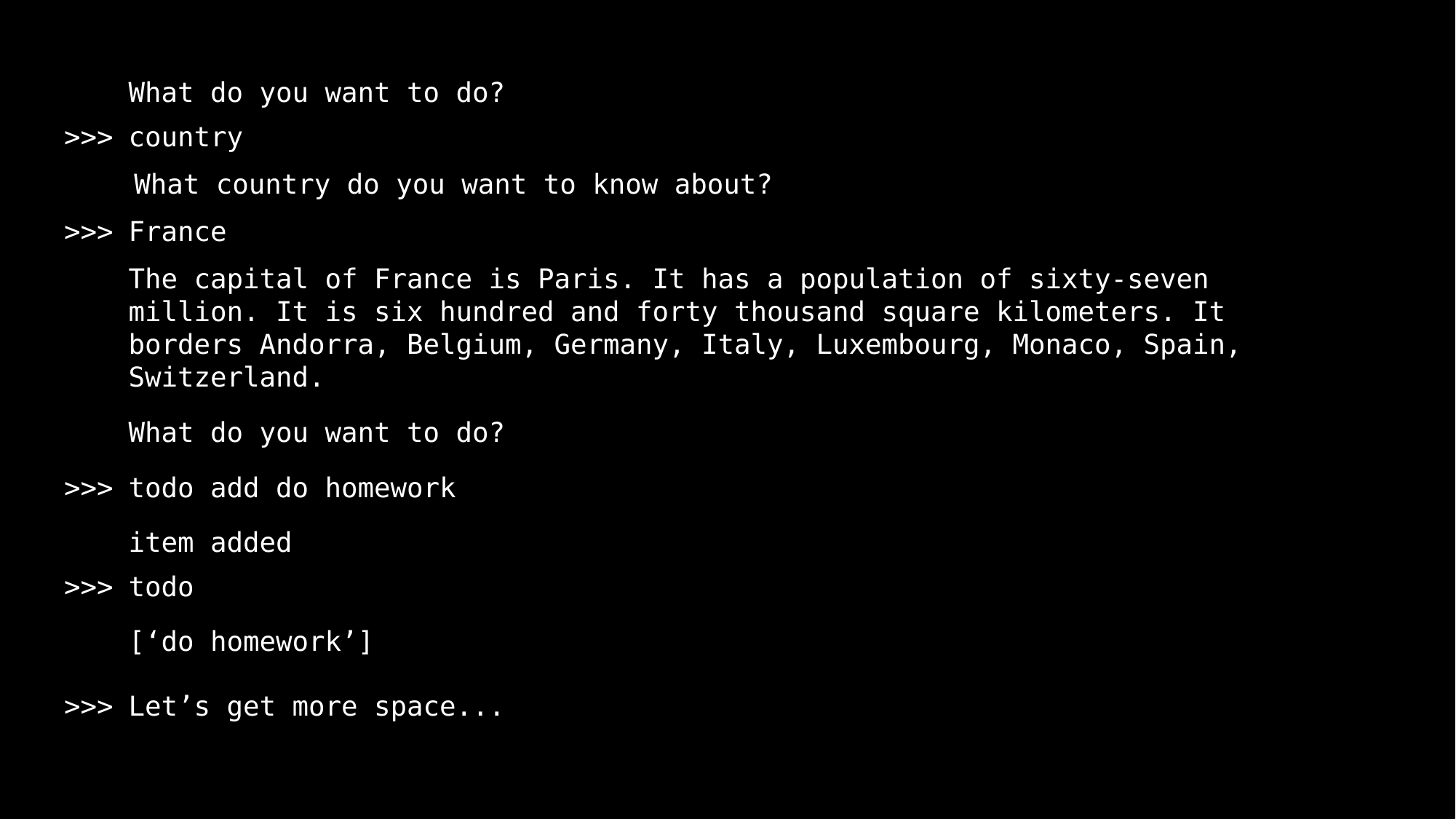

What do you want to do?
>>>
country
What country do you want to know about?
>>>
France
The capital of France is Paris. It has a population of sixty-seven million. It is six hundred and forty thousand square kilometers. It borders Andorra, Belgium, Germany, Italy, Luxembourg, Monaco, Spain, Switzerland.
What do you want to do?
>>>
todo add do homework
item added
>>>
todo
[‘do homework’]
>>>
Let’s get more space...